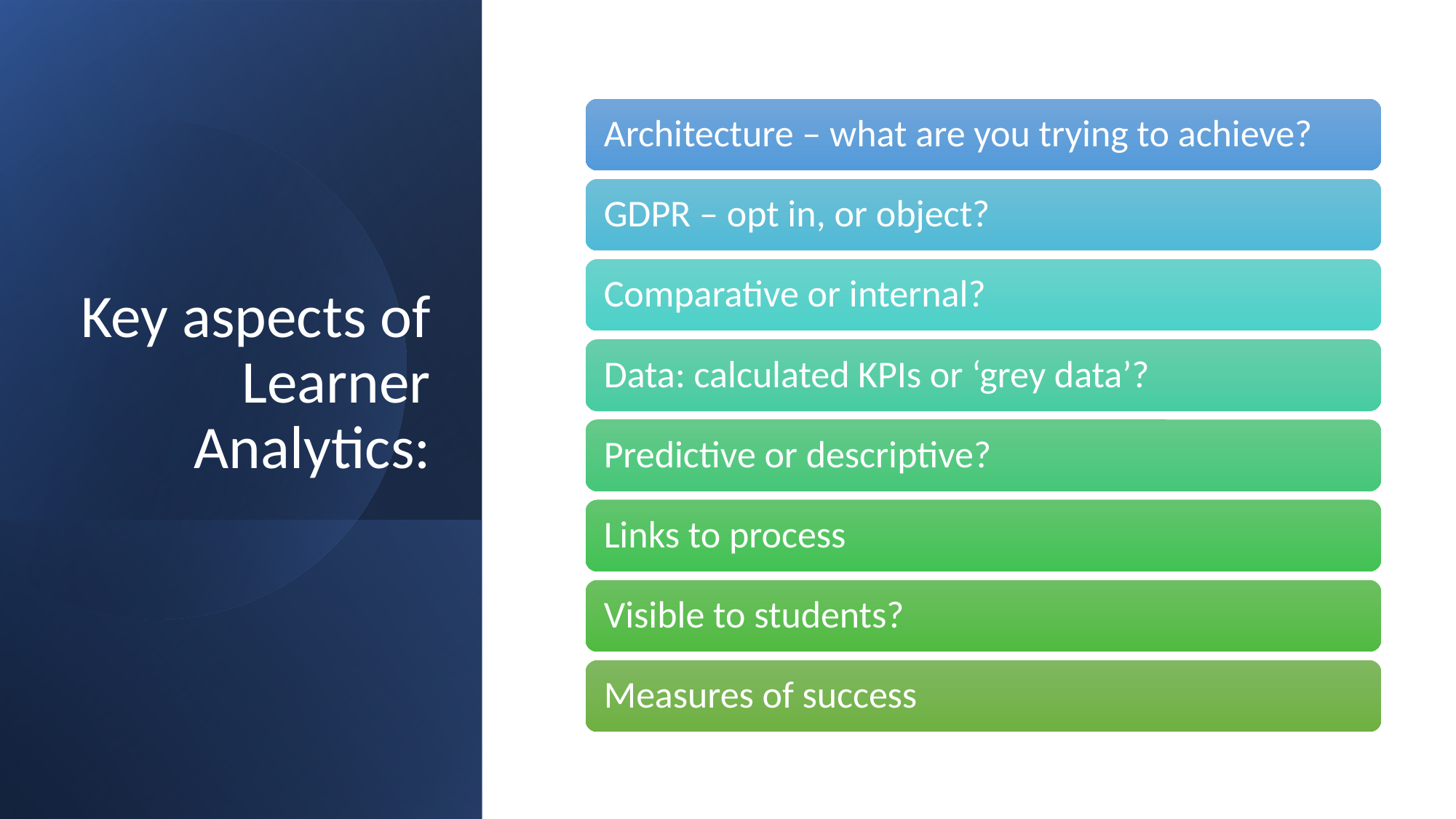

Architecture – what are you trying to achieve?
GDPR – opt in, or object?
Comparative or internal?
Data: calculated KPIs or ‘grey data’?
Predictive or descriptive?
Links to process
Visible to students?
Measures of success

# Key aspects of Learner Analytics: